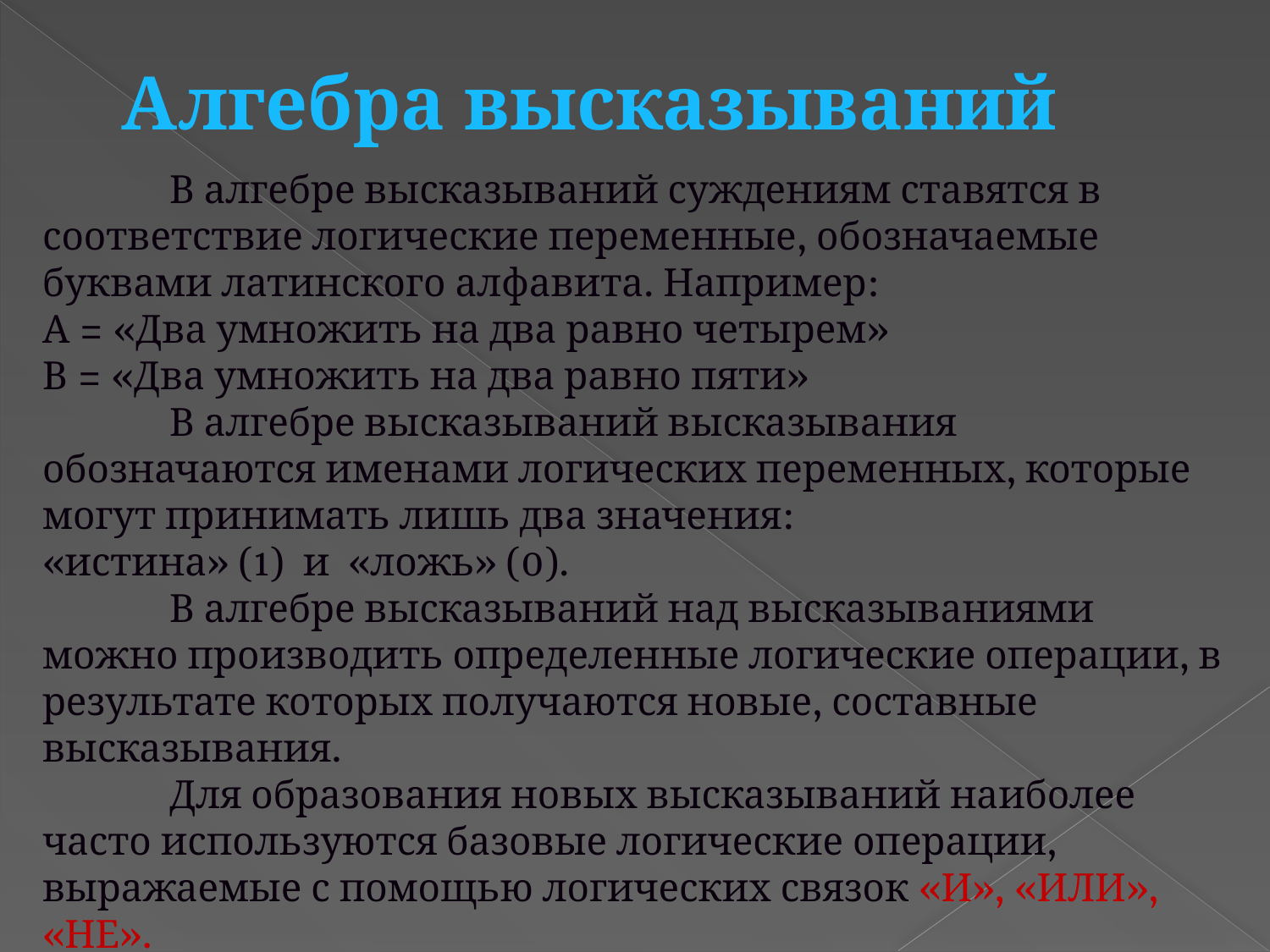

# Алгебра высказываний
	В алгебре высказываний суждениям ставятся в соответствие логические переменные, обозначаемые буквами латинского алфавита. Например:
А = «Два умножить на два равно четырем»
В = «Два умножить на два равно пяти»
	В алгебре высказываний высказывания обозначаются именами логических переменных, которые могут принимать лишь два значения:
«истина» (1)  и  «ложь» (0).
	В алгебре высказываний над высказываниями можно производить определенные логические операции, в результате которых получаются новые, составные высказывания.
	Для образования новых высказываний наиболее часто используются базовые логические операции, выражаемые с помощью логических связок «И», «ИЛИ», «НЕ».